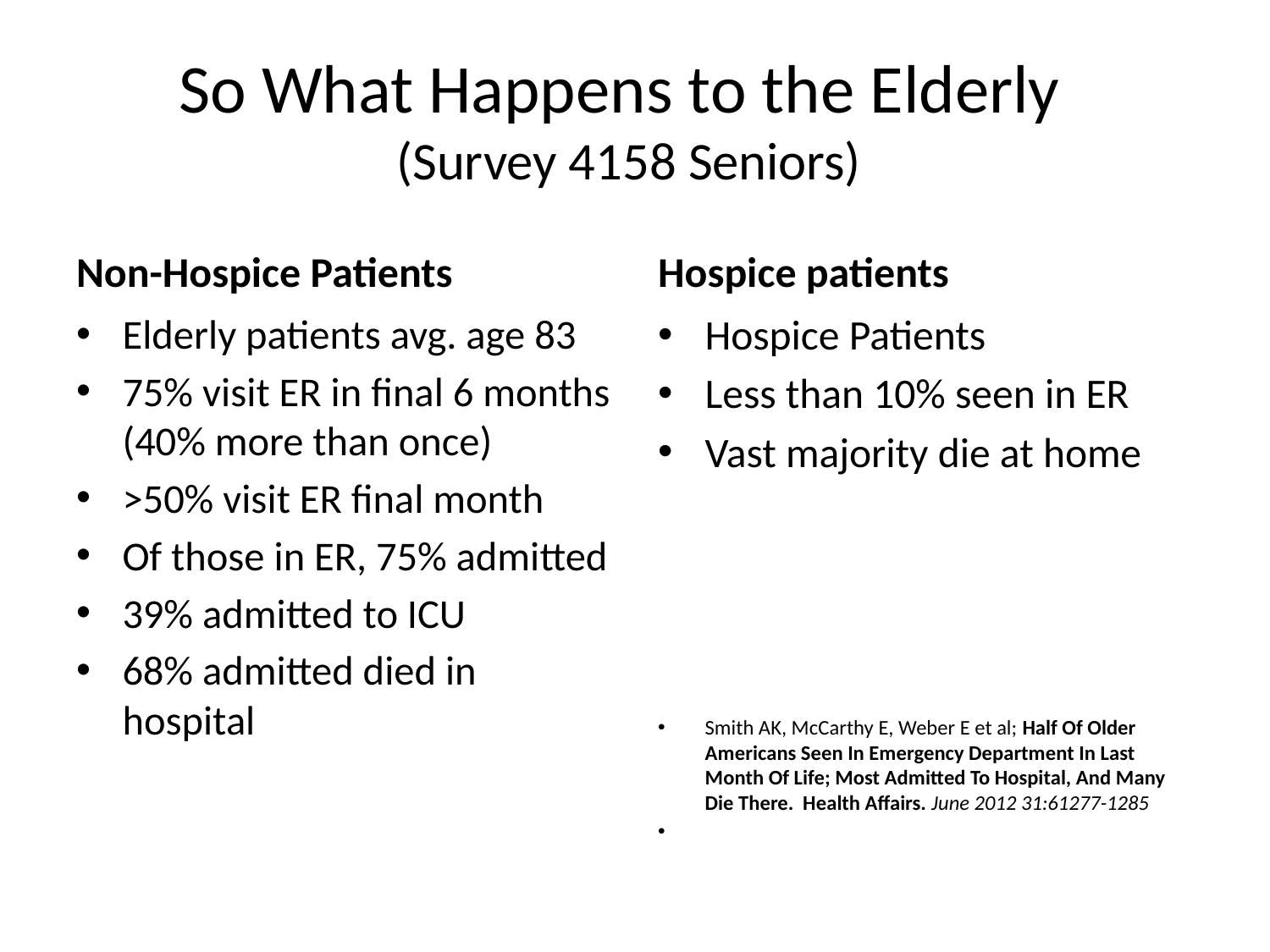

# So What Happens to the Elderly (Survey 4158 Seniors)
Non-Hospice Patients
Hospice patients
Elderly patients avg. age 83
75% visit ER in final 6 months (40% more than once)
>50% visit ER final month
Of those in ER, 75% admitted
39% admitted to ICU
68% admitted died in hospital
Hospice Patients
Less than 10% seen in ER
Vast majority die at home

Smith AK, McCarthy E, Weber E et al; Half Of Older Americans Seen In Emergency Department In Last Month Of Life; Most Admitted To Hospital, And Many Die There.  Health Affairs. June 2012 31:61277-1285